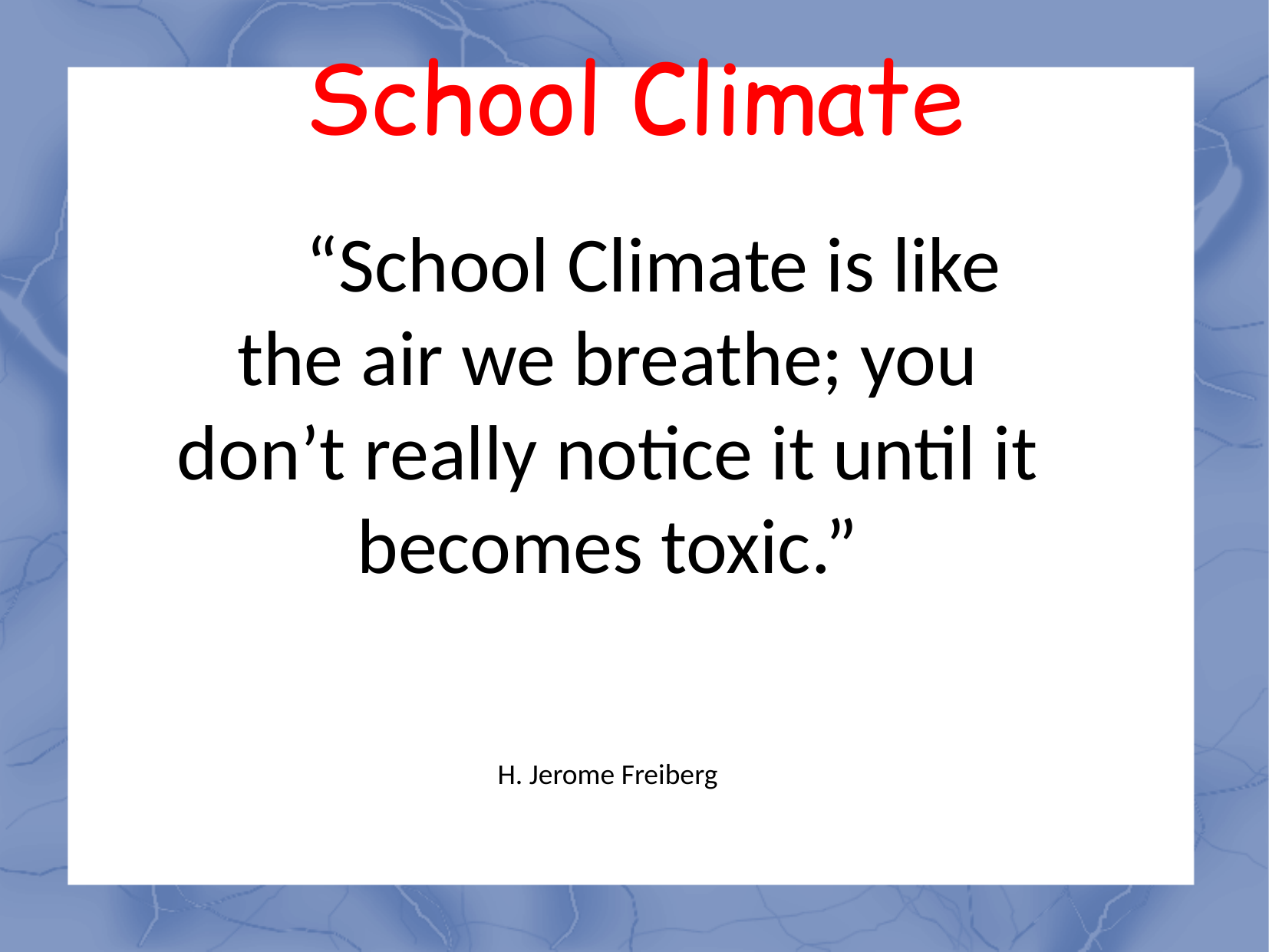

School Climate
	“School Climate is like the air we breathe; you don’t really notice it until it becomes toxic.”

H. Jerome Freiberg